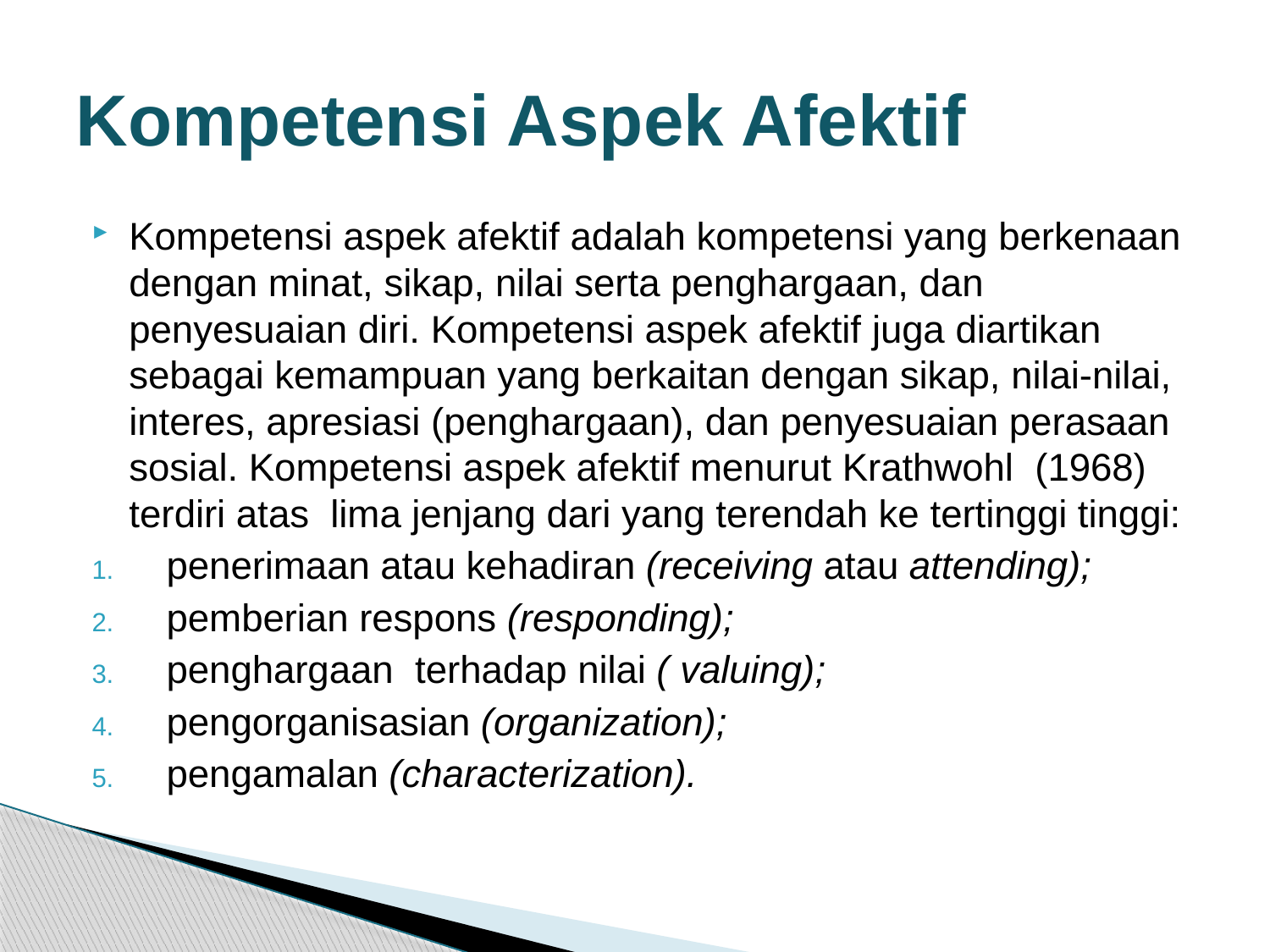

# Kompetensi Aspek Afektif
Kompetensi aspek afektif adalah kompetensi yang berkenaan dengan minat, sikap, nilai serta penghargaan, dan penyesuaian diri. Kompetensi aspek afektif juga diartikan sebagai kemampuan yang berkaitan dengan sikap, nilai-nilai, interes, apresiasi (penghargaan), dan penyesuaian perasaan sosial. Kompetensi aspek afektif menurut Krathwohl  (1968) terdiri atas  lima jenjang dari yang terendah ke tertinggi tinggi:
penerimaan atau kehadiran (receiving atau attending);
pemberian respons (responding);
penghargaan  terhadap nilai ( valuing);
pengorganisasian (organization);
pengamalan (characterization).